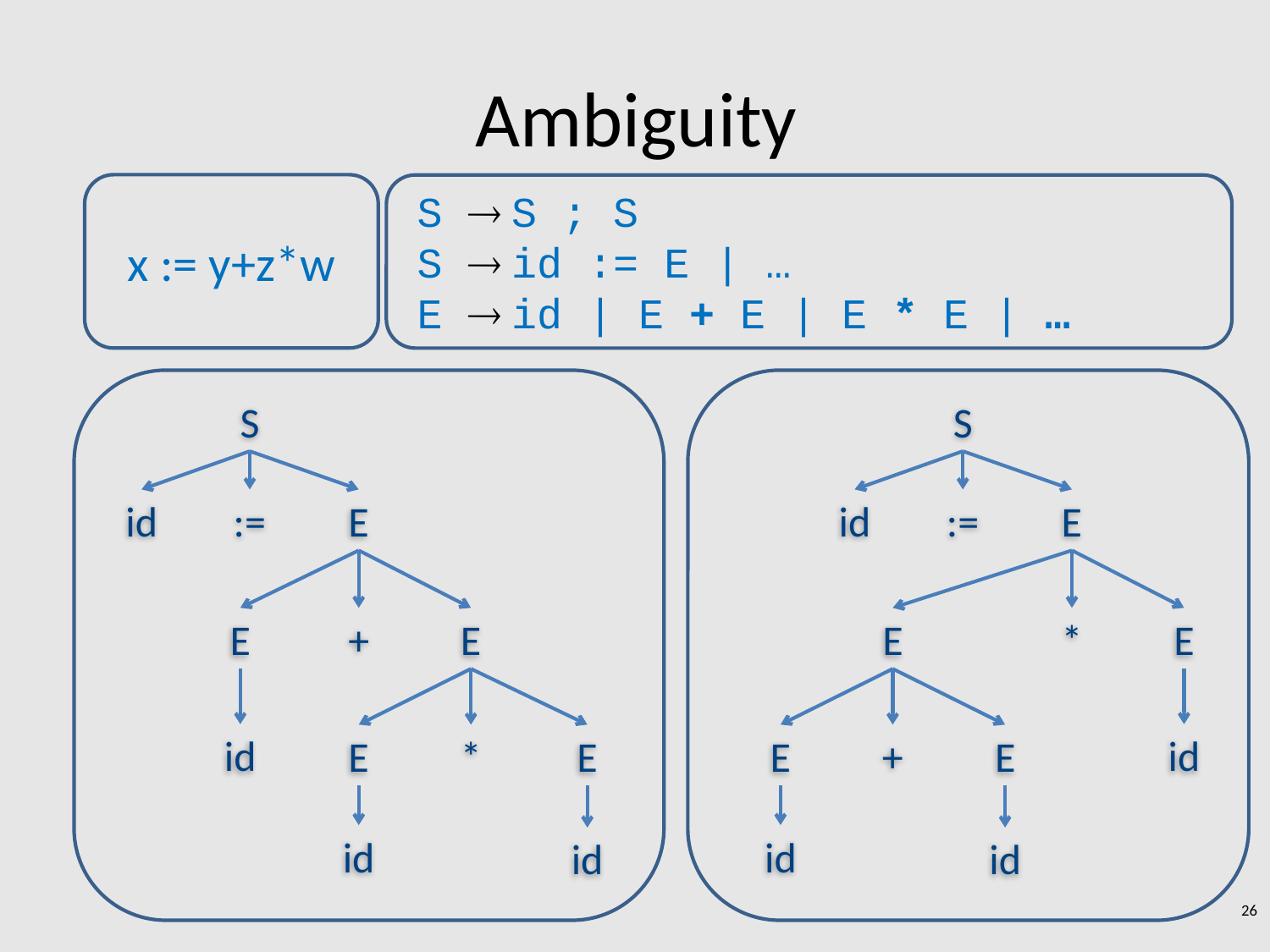

# Ambiguity
x := y+z*w
S → S ; S
S → id := E | …
E → id | E + E | E * E | …

S
id
:=
E
*
E
E
id
E
+
E
id
id

S
id
:=
E
E
+
E
id
E
*
E
id
id
26